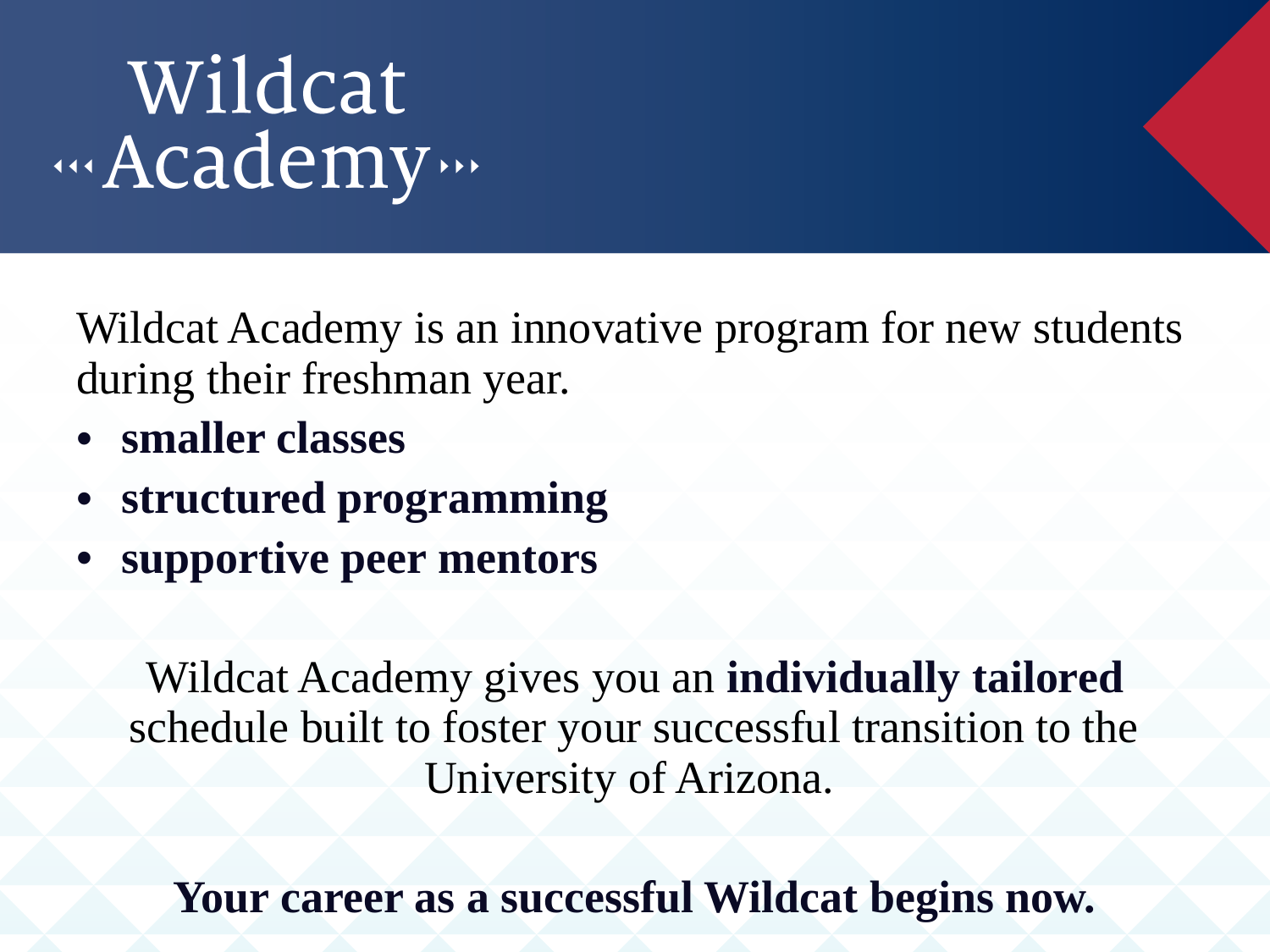

Wildcat Academy is an innovative program for new students during their freshman year.
smaller classes
structured programming
supportive peer mentors

Wildcat Academy gives you an individually tailored schedule built to foster your successful transition to the University of Arizona.

Your career as a successful Wildcat begins now.